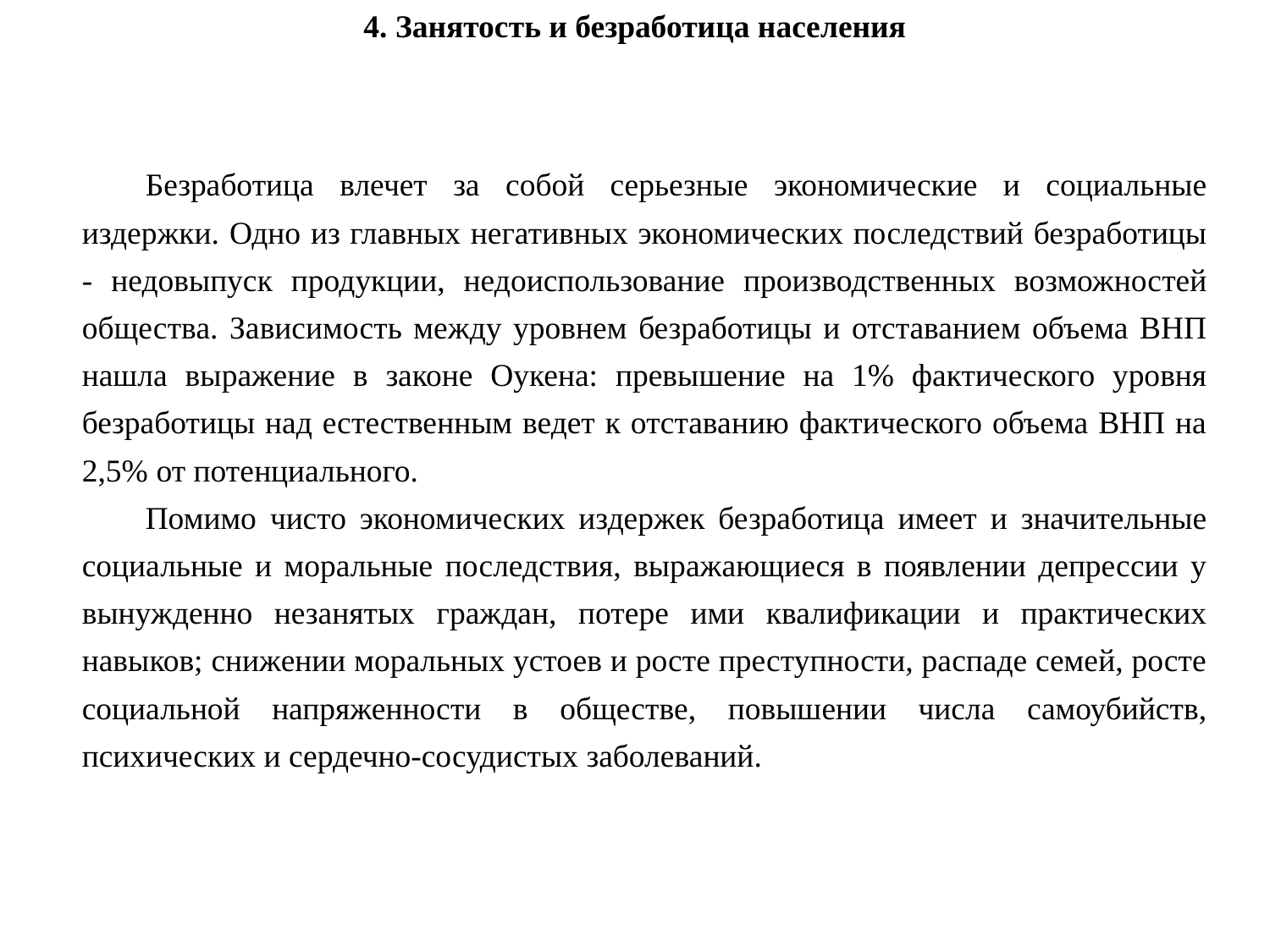

4. Занятость и безработица населения
Безработица влечет за собой серьезные экономические и социальные издержки. Одно из главных негативных экономических последствий безработицы - недовыпуск продукции, недоиспользование производственных возможностей общества. Зависимость между уровнем безработицы и отставанием объема ВНП нашла выражение в законе Оукена: превышение на 1% фактического уровня безработицы над естественным ведет к отставанию фактического объема ВНП на 2,5% от потенциального.
Помимо чисто экономических издержек безработица имеет и значительные социальные и моральные последствия, выражающиеся в появлении депрессии у вынужденно незанятых граждан, потере ими квалификации и практических навыков; снижении моральных устоев и росте преступности, распаде семей, росте социальной напряженности в обществе, повышении числа самоубийств, психических и сердечно-сосудистых заболеваний.